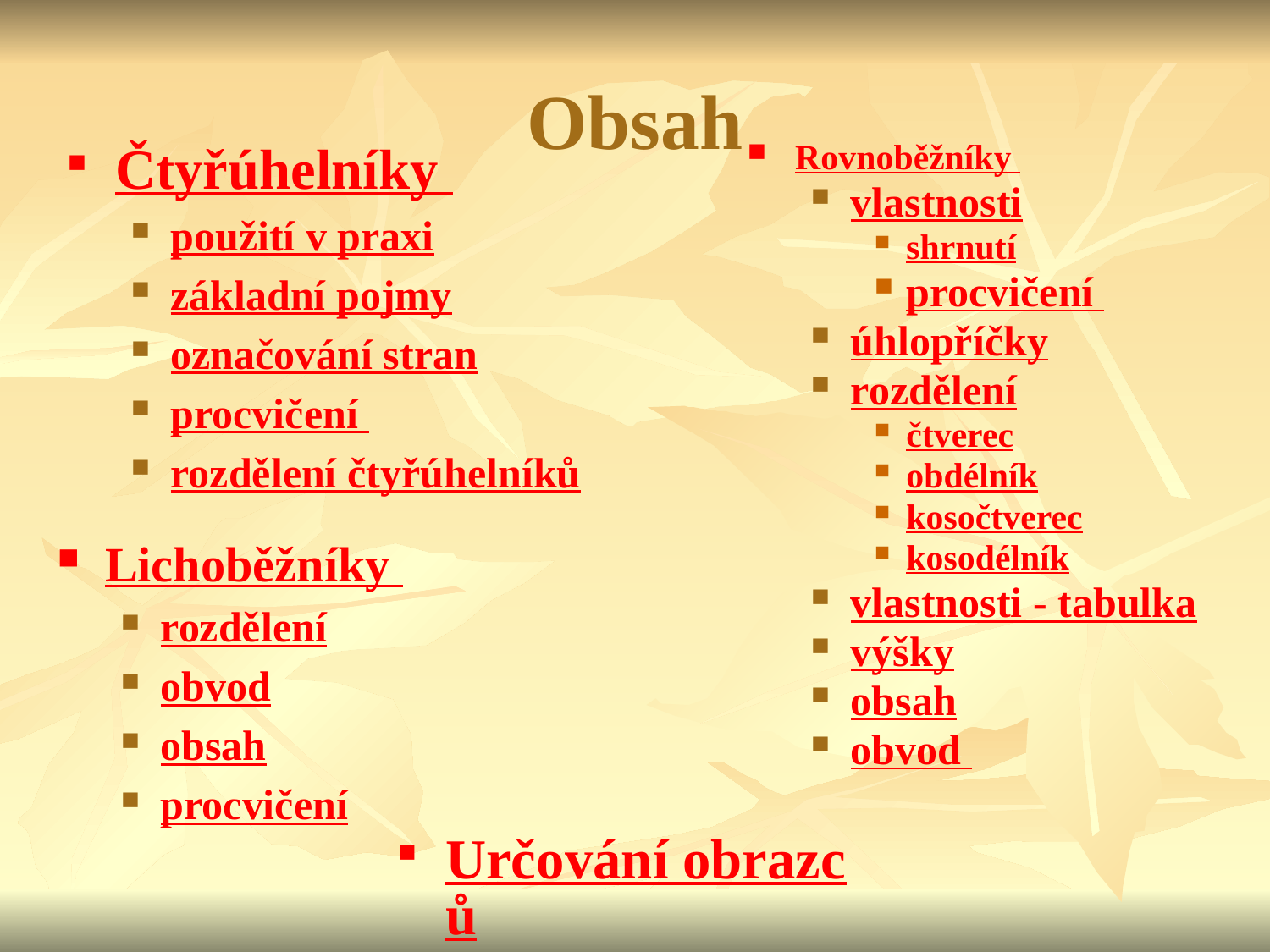

# Obsah
Čtyřúhelníky
použití v praxi
základní pojmy
označování stran
procvičení
rozdělení čtyřúhelníků
Rovnoběžníky
vlastnosti
shrnutí
procvičení
úhlopříčky
rozdělení
čtverec
obdélník
kosočtverec
kosodélník
vlastnosti - tabulka
výšky
obsah
obvod
Lichoběžníky
rozdělení
obvod
obsah
procvičení
Určování obrazců